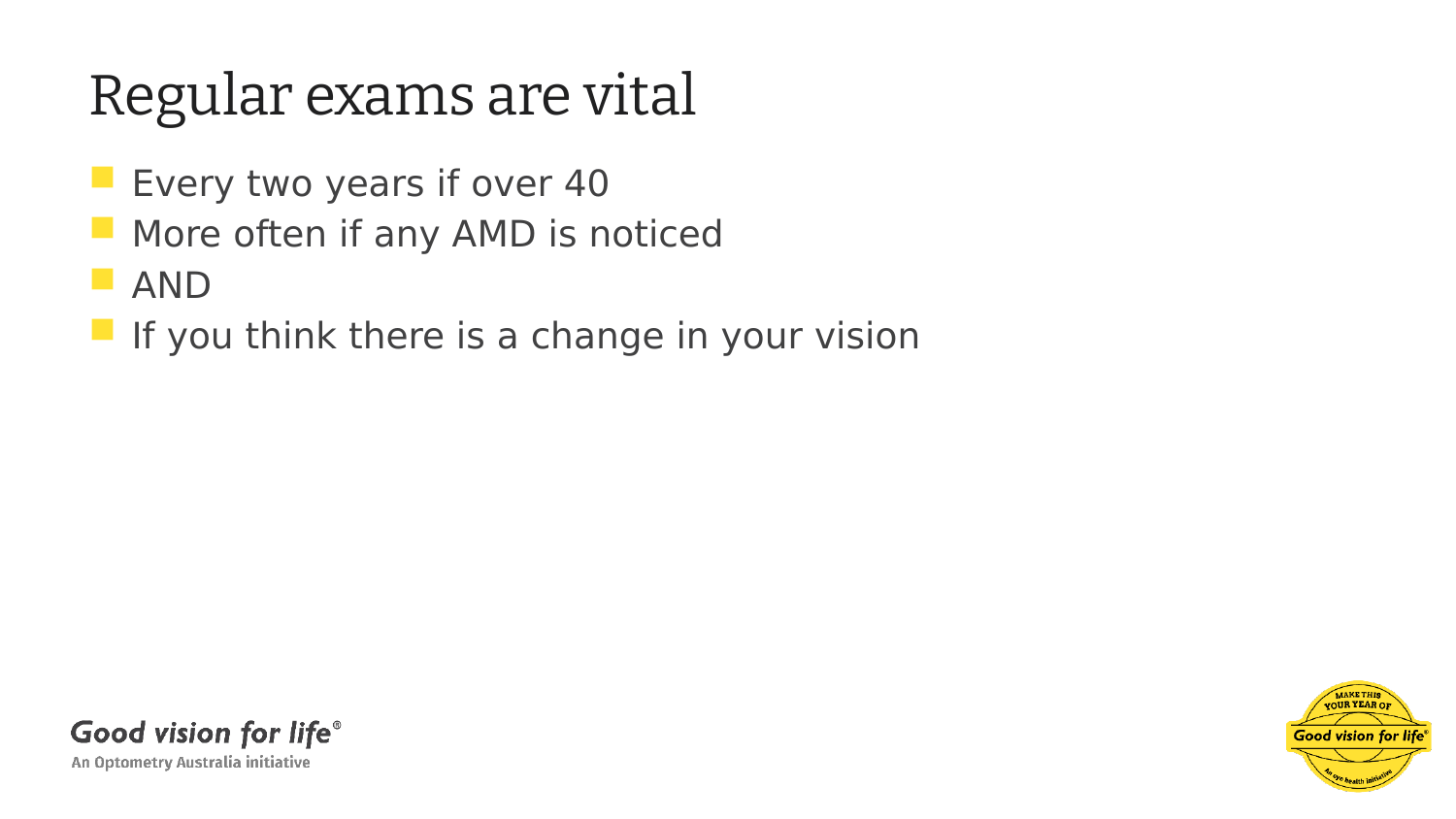

# Regular exams are vital
Every two years if over 40
More often if any AMD is noticed
AND
If you think there is a change in your vision